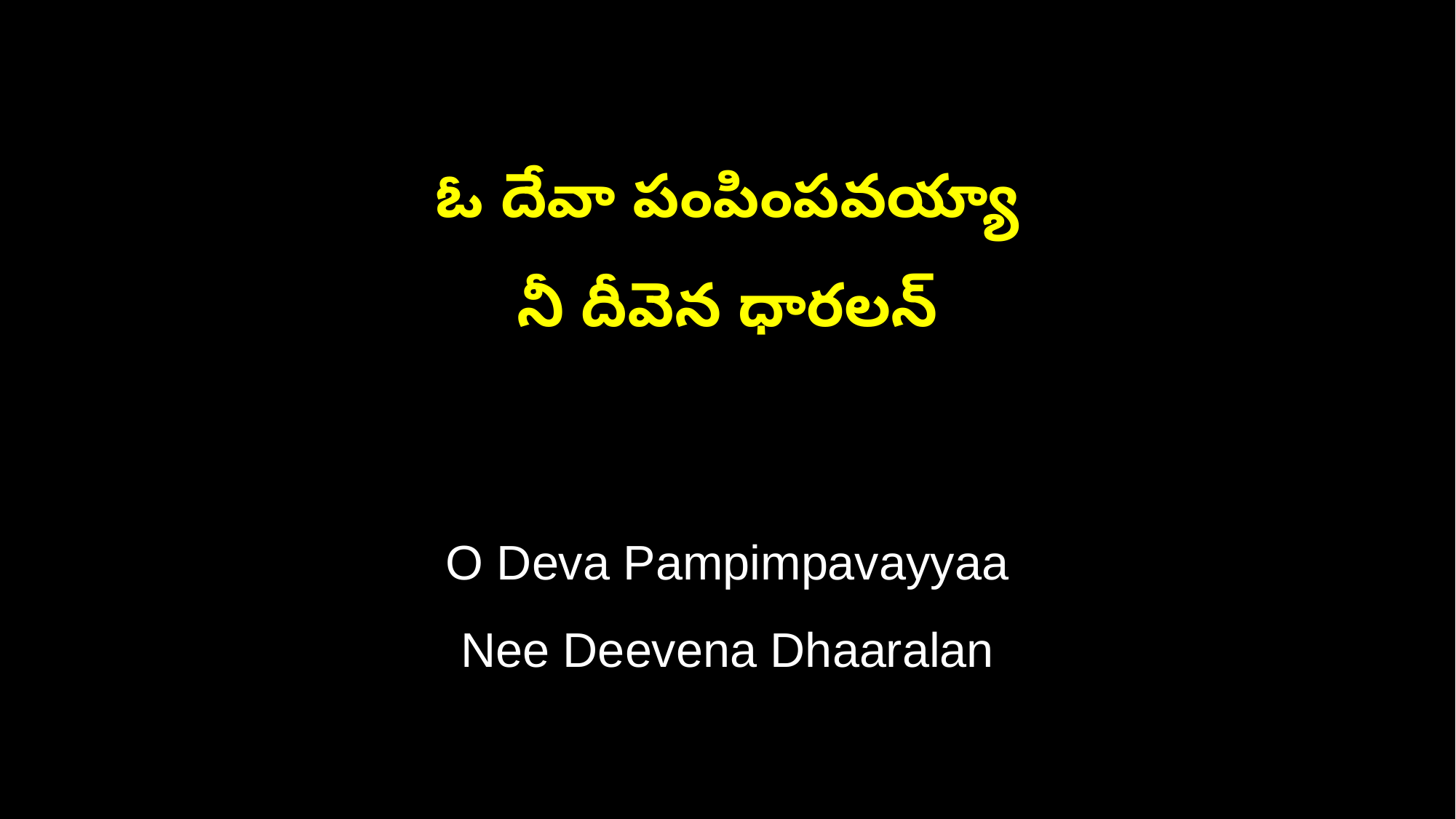

ఓ దేవా పంపింపవయ్యా
నీ దీవెన ధారలన్
O Deva Pampimpavayyaa
Nee Deevena Dhaaralan